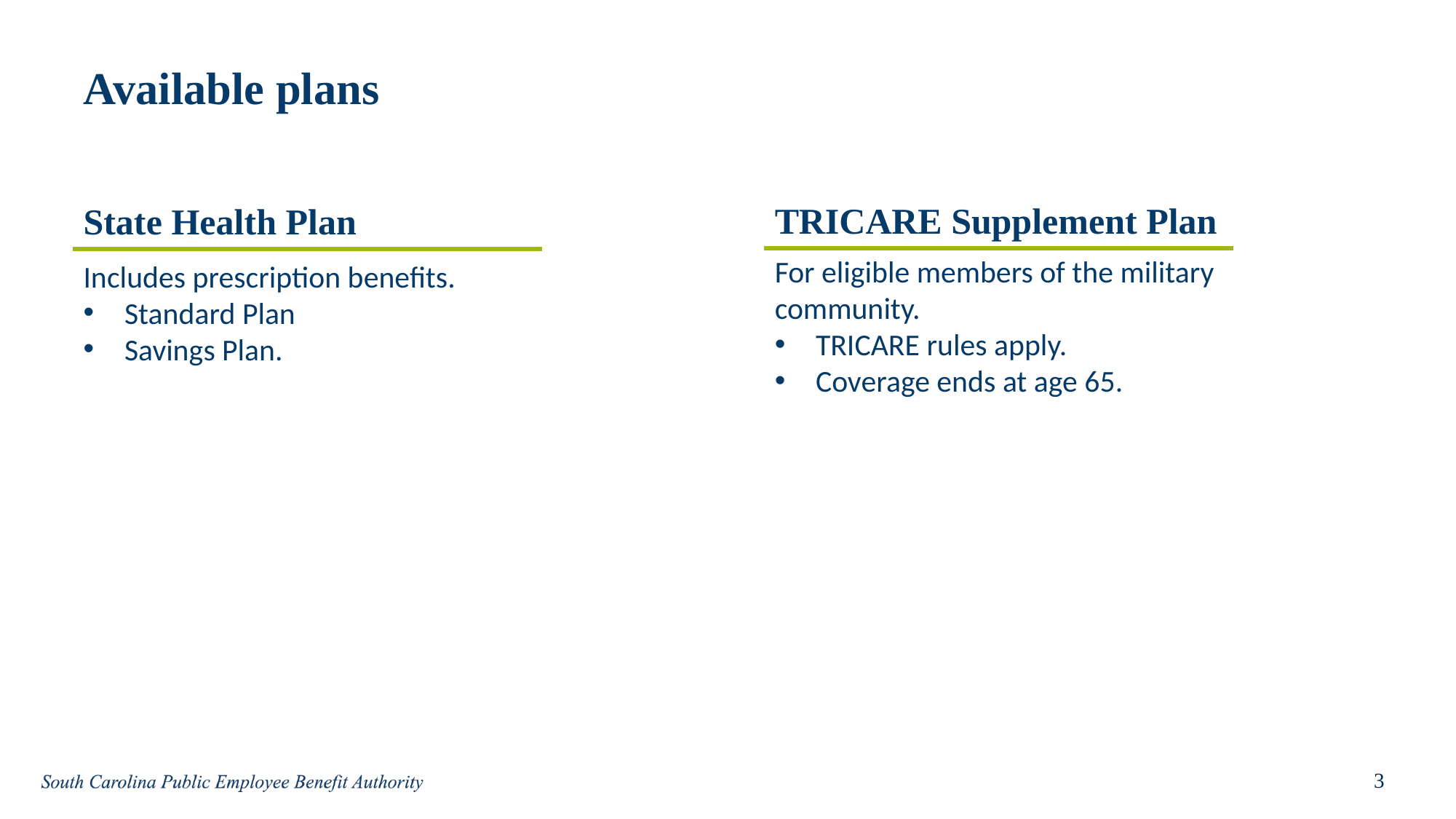

# Available plans
TRICARE Supplement Plan
State Health Plan
For eligible members of the military community.
TRICARE rules apply.
Coverage ends at age 65.
Includes prescription benefits.
Standard Plan
Savings Plan.
3